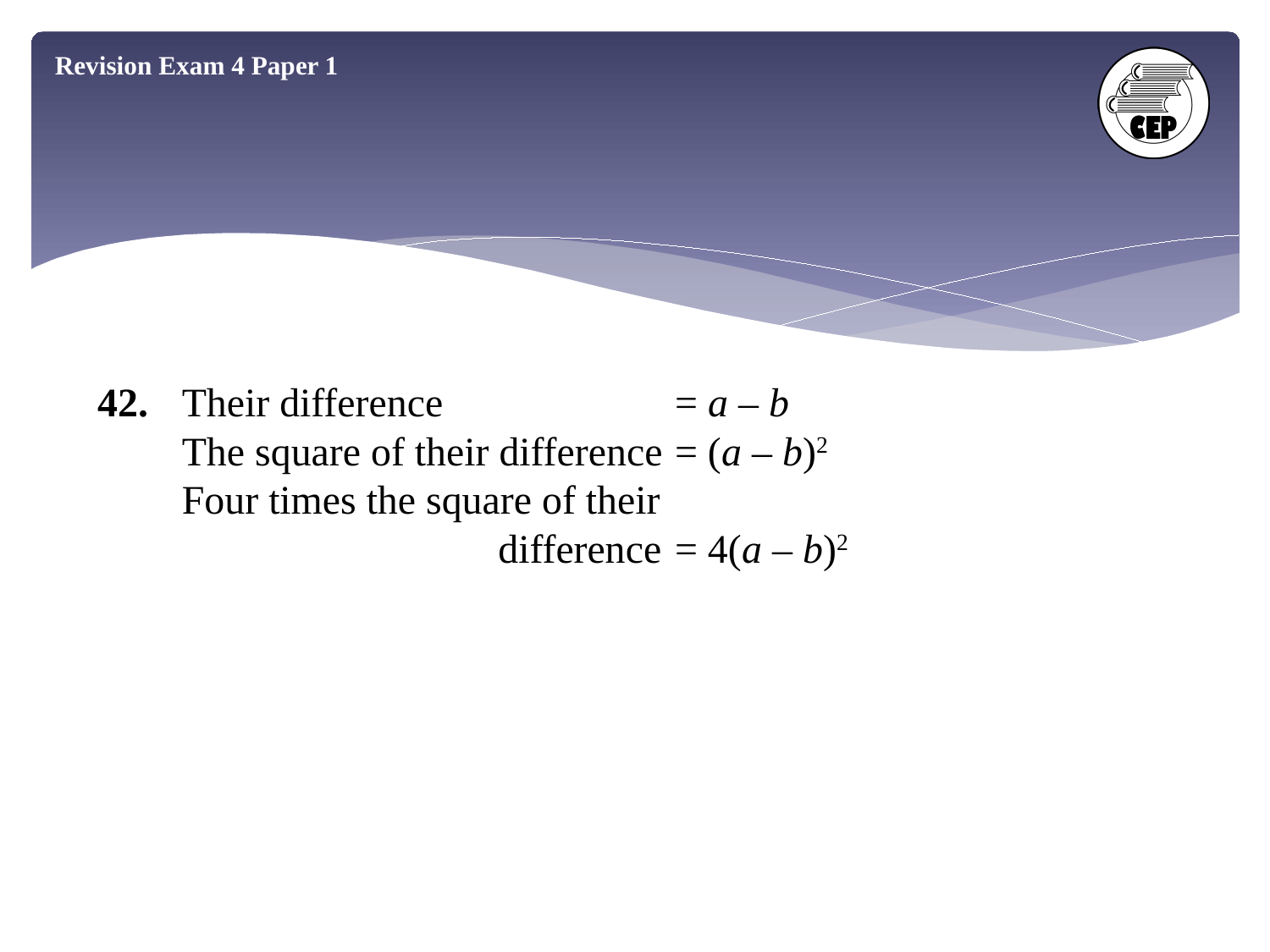

Revision Exam 4 Paper 1
42.
Their difference 		= a – b
The square of their difference	= (a – b)2
Four times the square of their
	difference	= 4(a – b)2